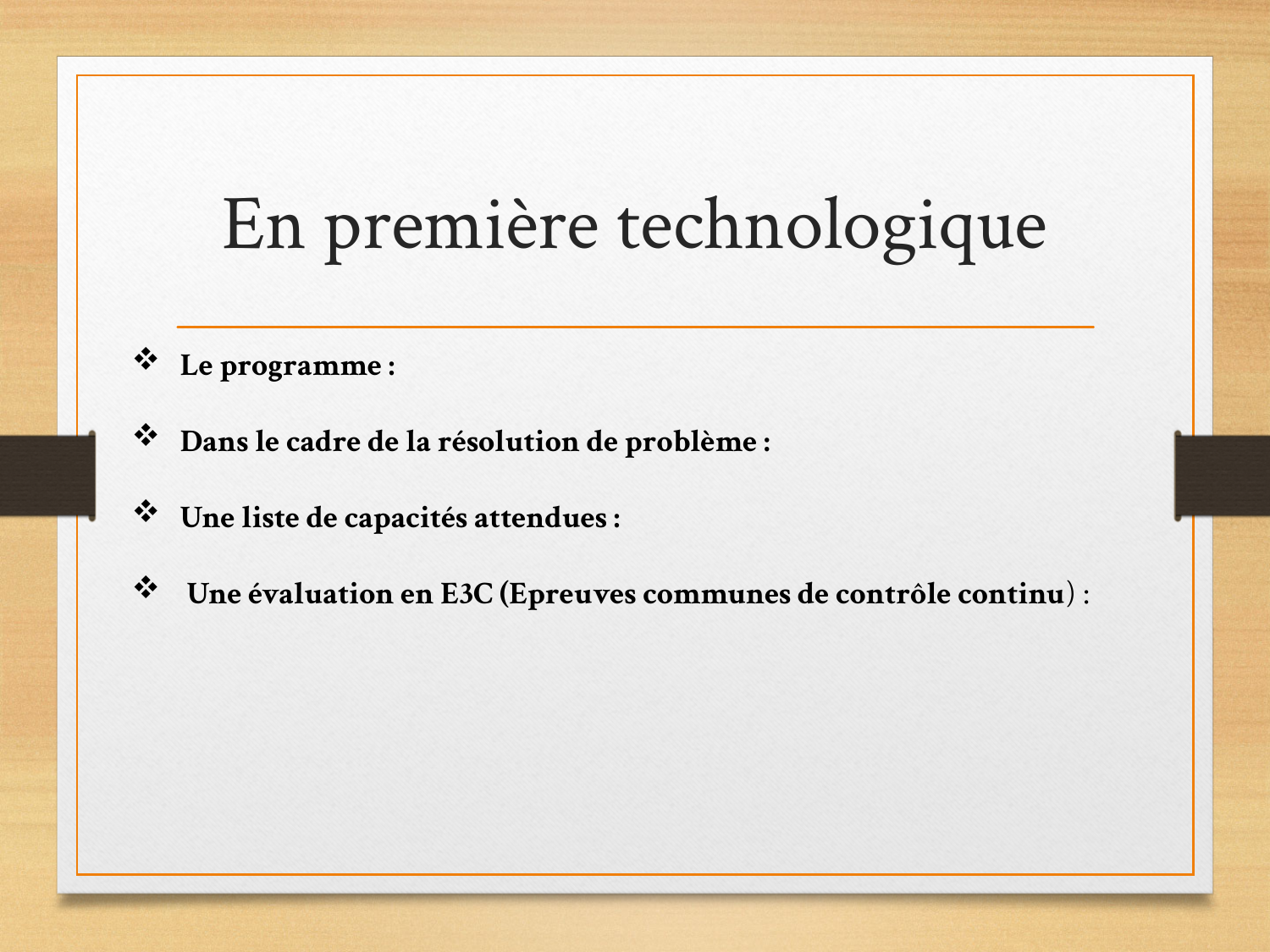

# En première technologique
   Le programme :

   Dans le cadre de la résolution de problème :

   Une liste de capacités attendues :

    Une évaluation en E3C (Epreuves communes de contrôle continu) :